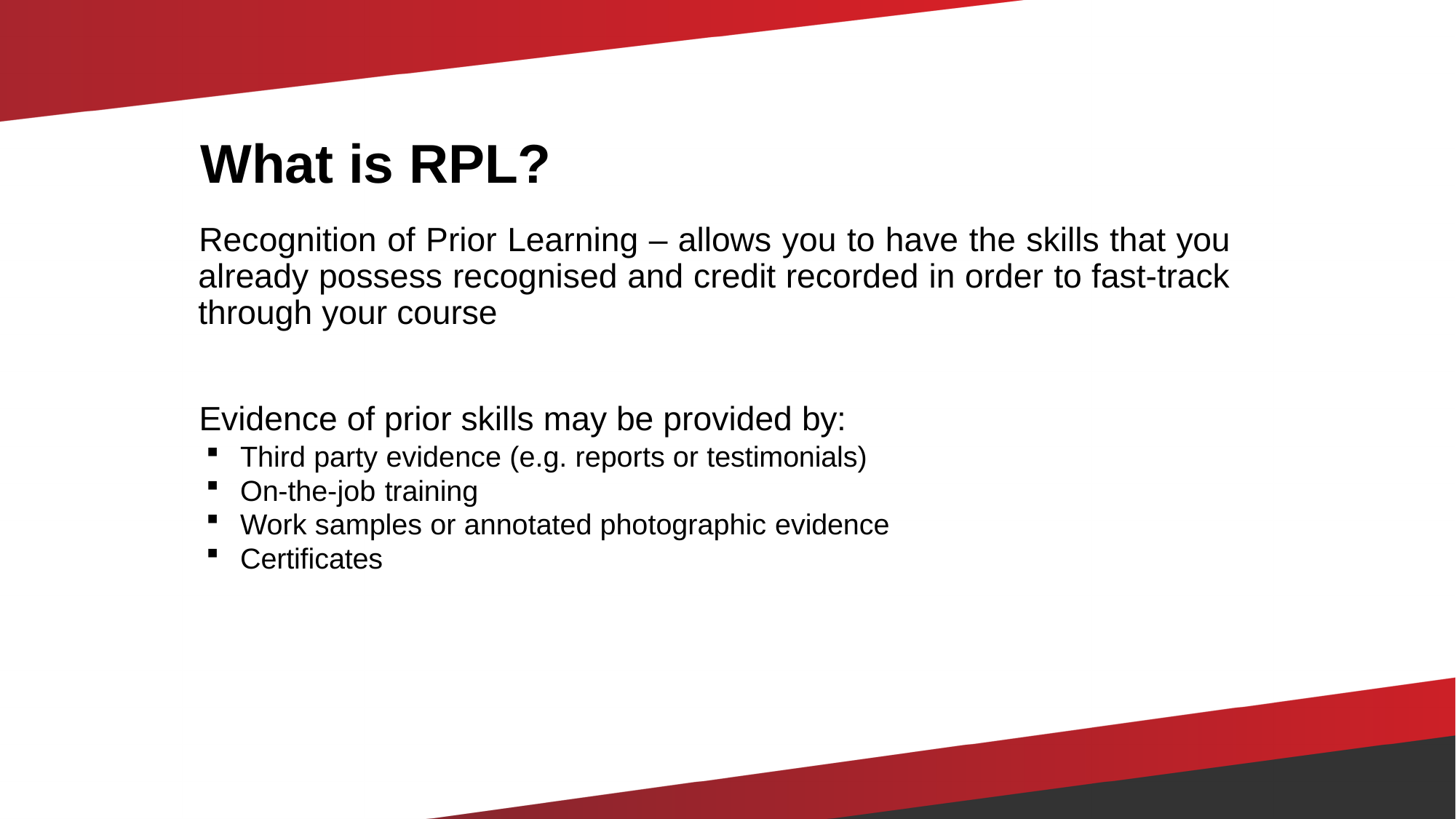

# What is RPL?
Recognition of Prior Learning – allows you to have the skills that you already possess recognised and credit recorded in order to fast-track through your course
Evidence of prior skills may be provided by:
Third party evidence (e.g. reports or testimonials)
On-the-job training
Work samples or annotated photographic evidence
Certificates